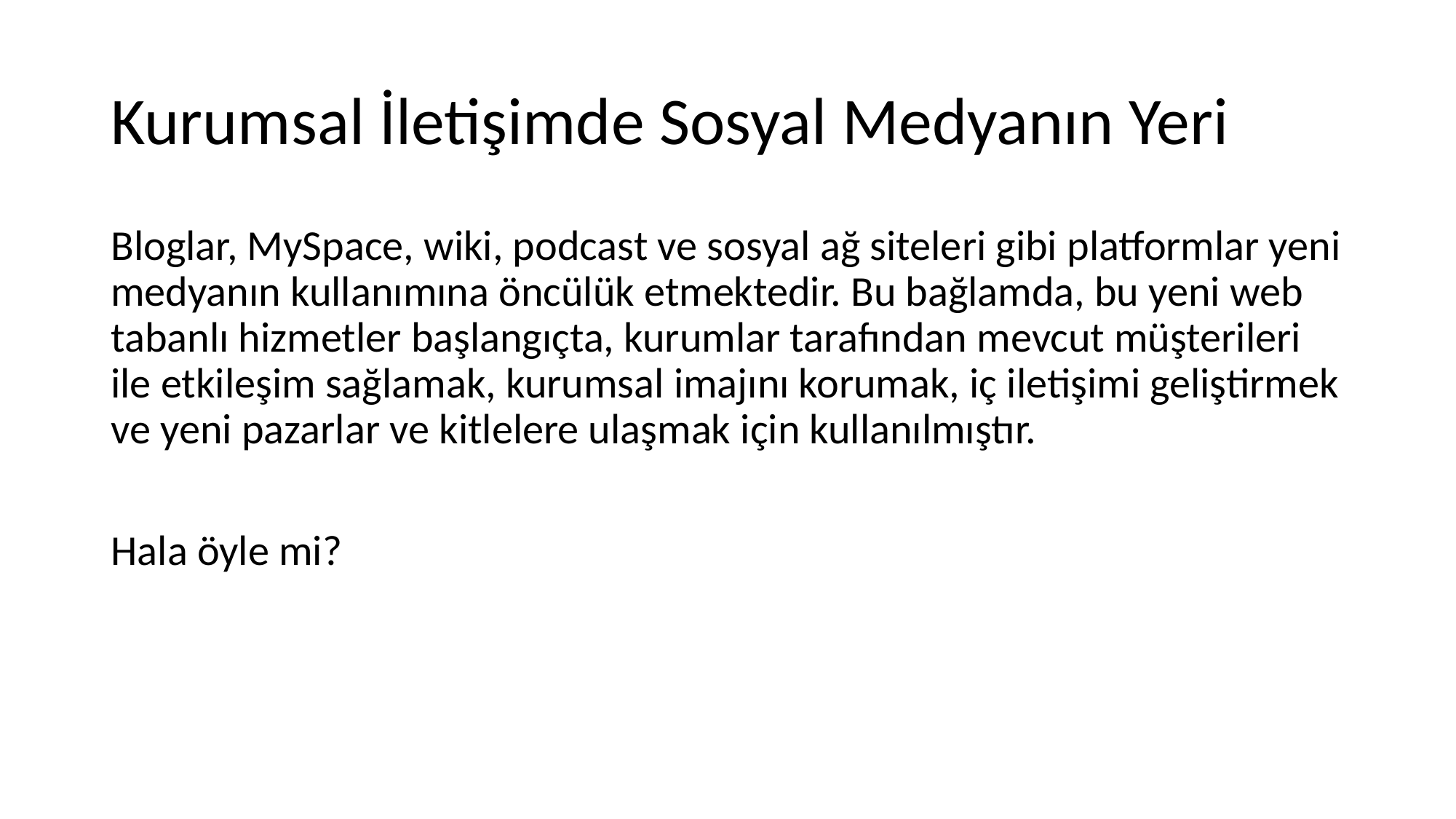

# Kurumsal İletişimde Sosyal Medyanın Yeri
Bloglar, MySpace, wiki, podcast ve sosyal ağ siteleri gibi platformlar yeni medyanın kullanımına öncülük etmektedir. Bu bağlamda, bu yeni web tabanlı hizmetler başlangıçta, kurumlar tarafından mevcut müşterileri ile etkileşim sağlamak, kurumsal imajını korumak, iç iletişimi geliştirmek ve yeni pazarlar ve kitlelere ulaşmak için kullanılmıştır.

Hala öyle mi?